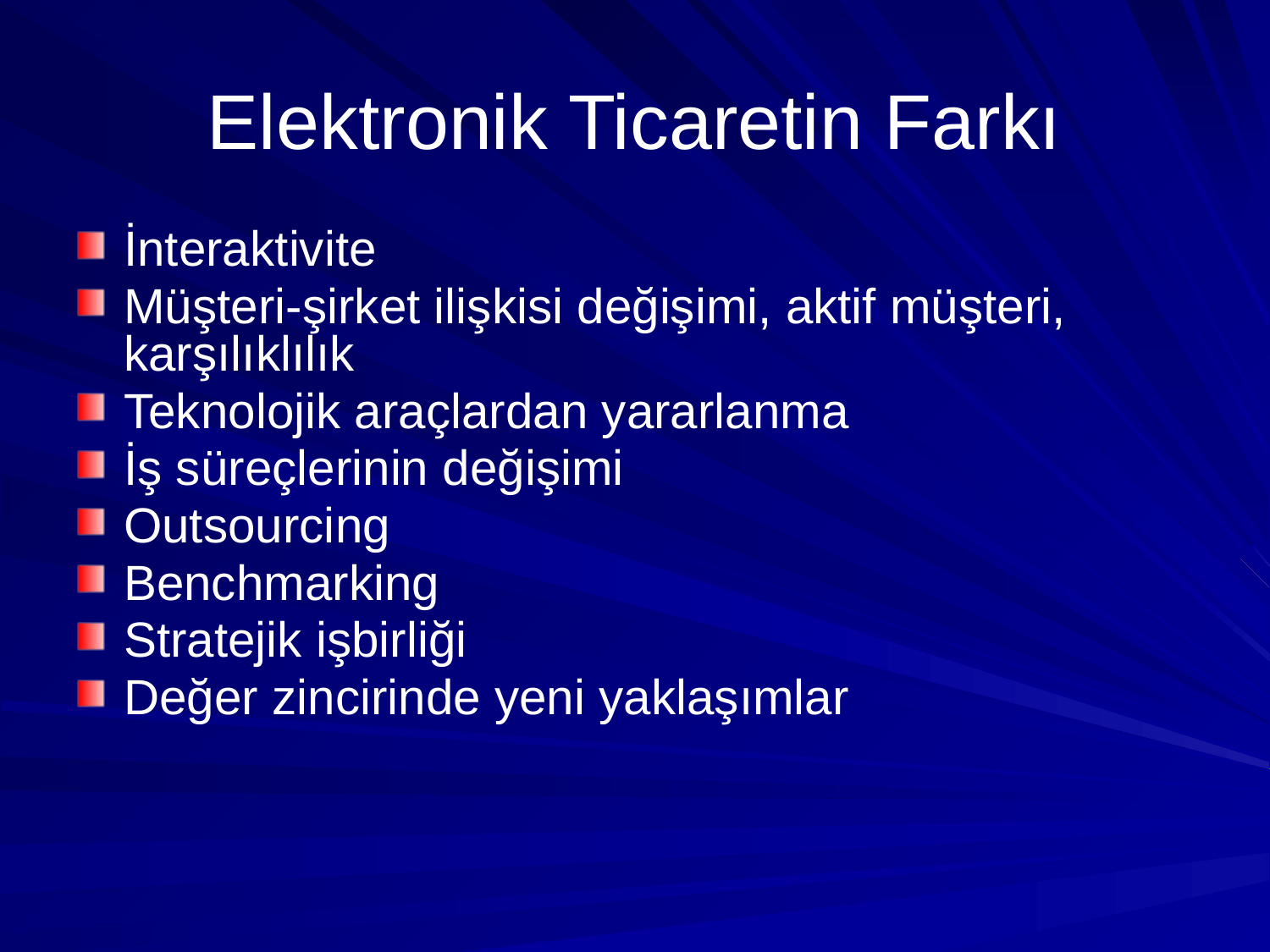

# Elektronik Ticaretin Farkı
İnteraktivite
Müşteri-şirket ilişkisi değişimi, aktif müşteri, karşılıklılık
Teknolojik araçlardan yararlanma
İş süreçlerinin değişimi
Outsourcing
Benchmarking
Stratejik işbirliği
Değer zincirinde yeni yaklaşımlar